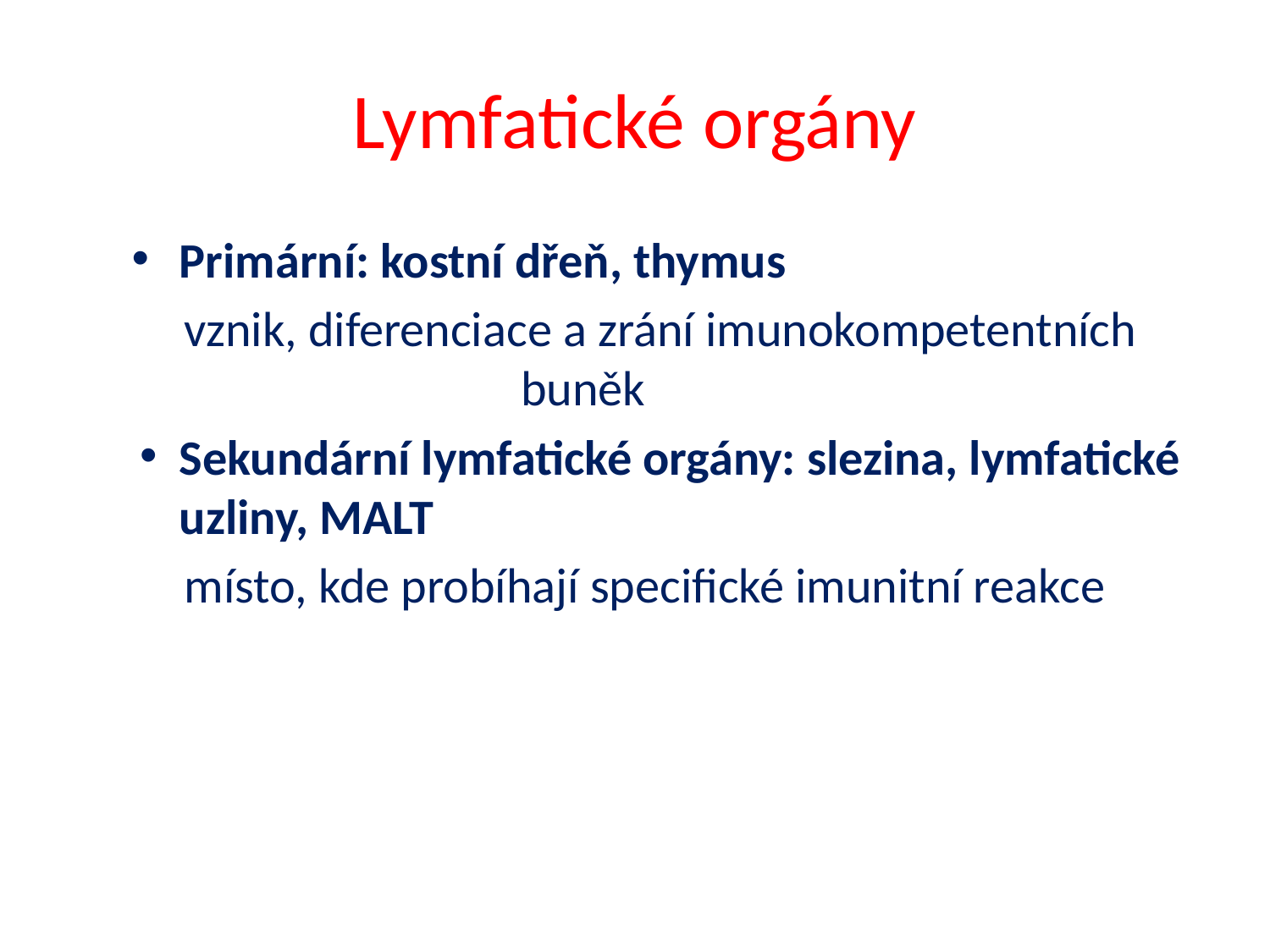

# Lymfatické orgány
Primární: kostní dřeň, thymus
    vznik, diferenciace a zrání imunokompetentních                                       	buněk
Sekundární lymfatické orgány: slezina, lymfatické uzliny, MALT
    místo, kde probíhají specifické imunitní reakce